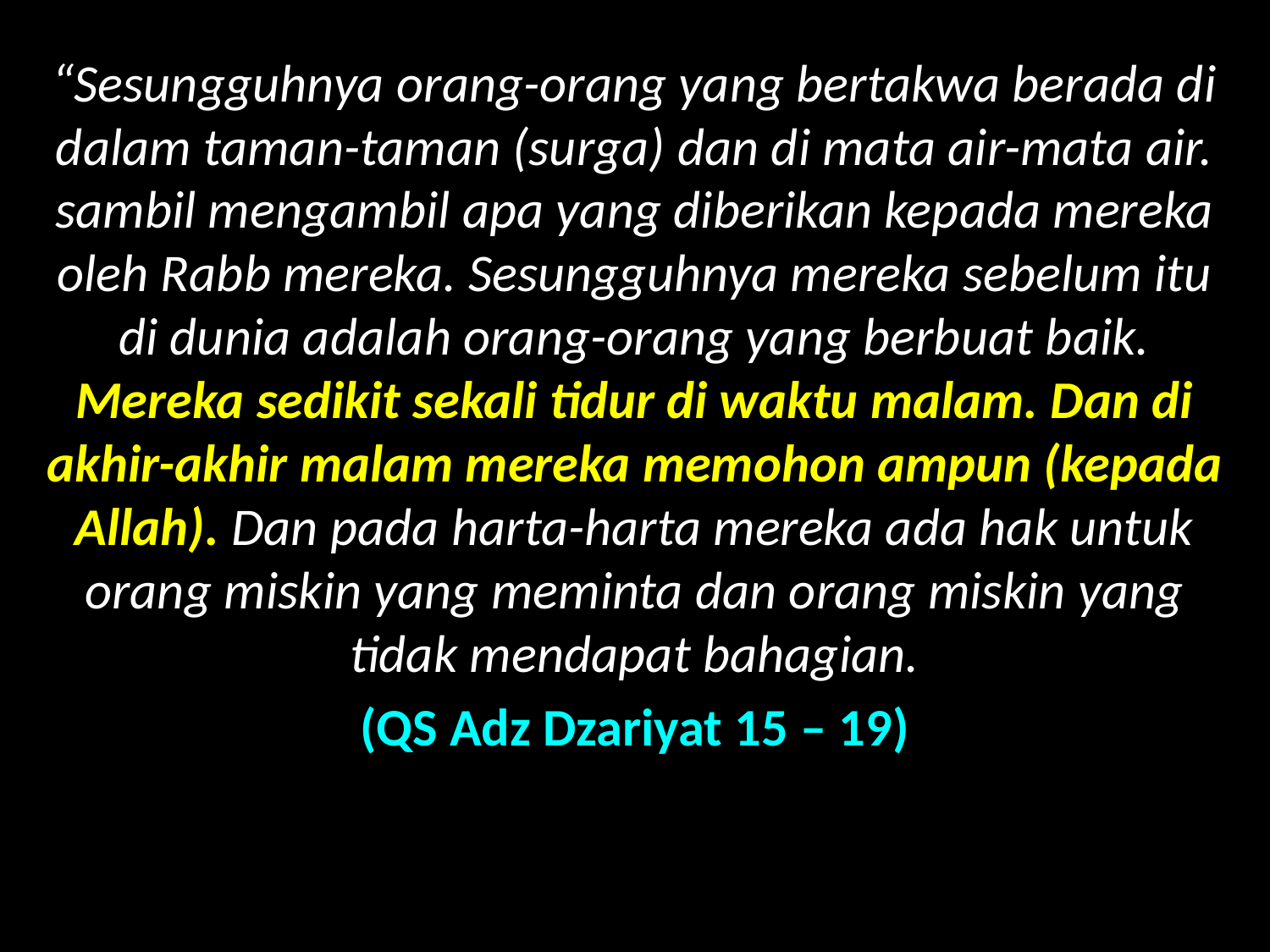

“Sesungguhnya orang-orang yang bertakwa berada di dalam taman-taman (surga) dan di mata air-mata air. sambil mengambil apa yang diberikan kepada mereka oleh Rabb mereka. Sesungguhnya mereka sebelum itu di dunia adalah orang-orang yang berbuat baik. Mereka sedikit sekali tidur di waktu malam. Dan di akhir-akhir malam mereka memohon ampun (kepada Allah). Dan pada harta-harta mereka ada hak untuk orang miskin yang meminta dan orang miskin yang tidak mendapat bahagian.
(QS Adz Dzariyat 15 – 19)